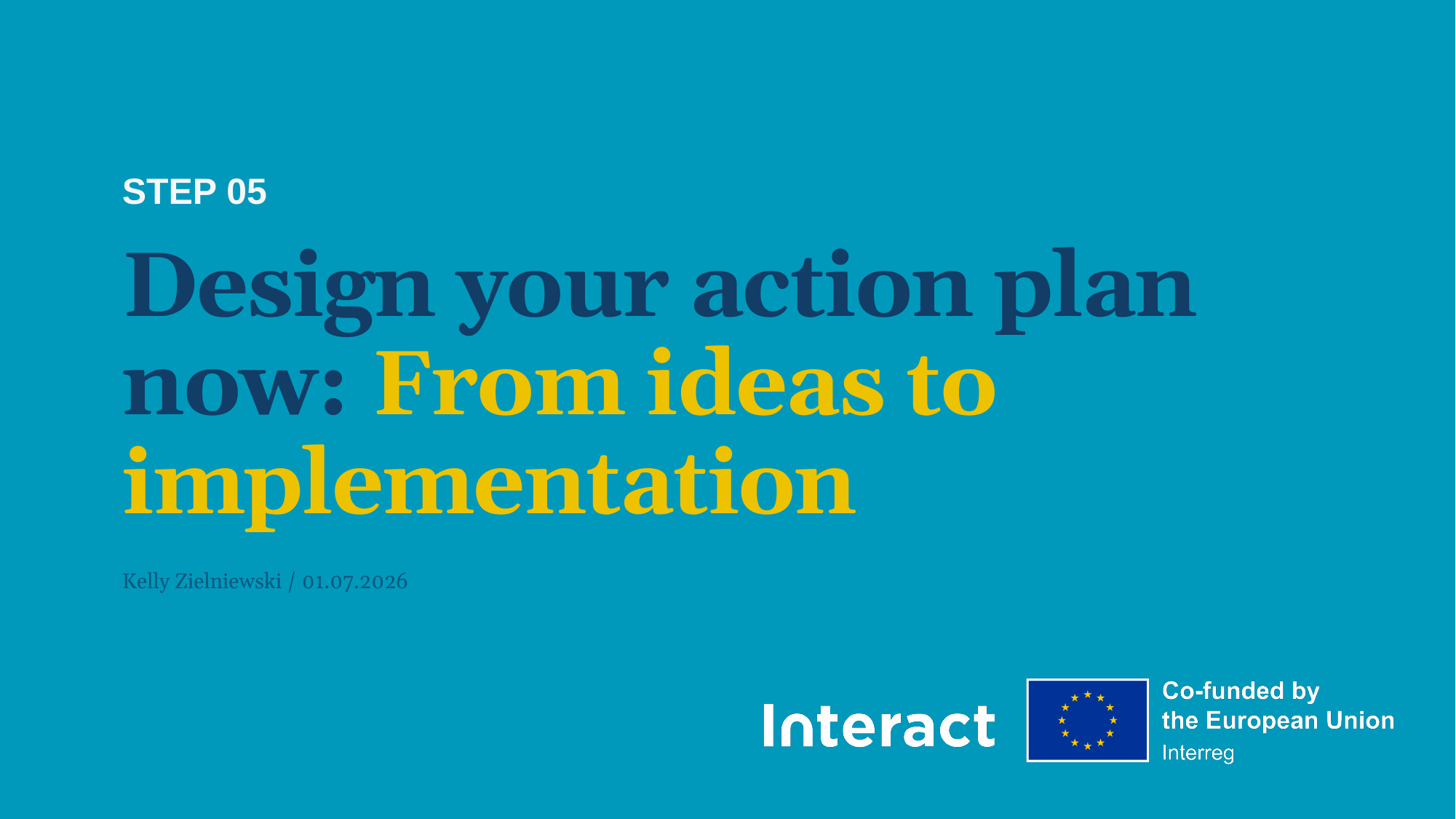

STEP 05
Design your action plan now: From ideas to implementation
Kelly Zielniewski / 01.07.2026